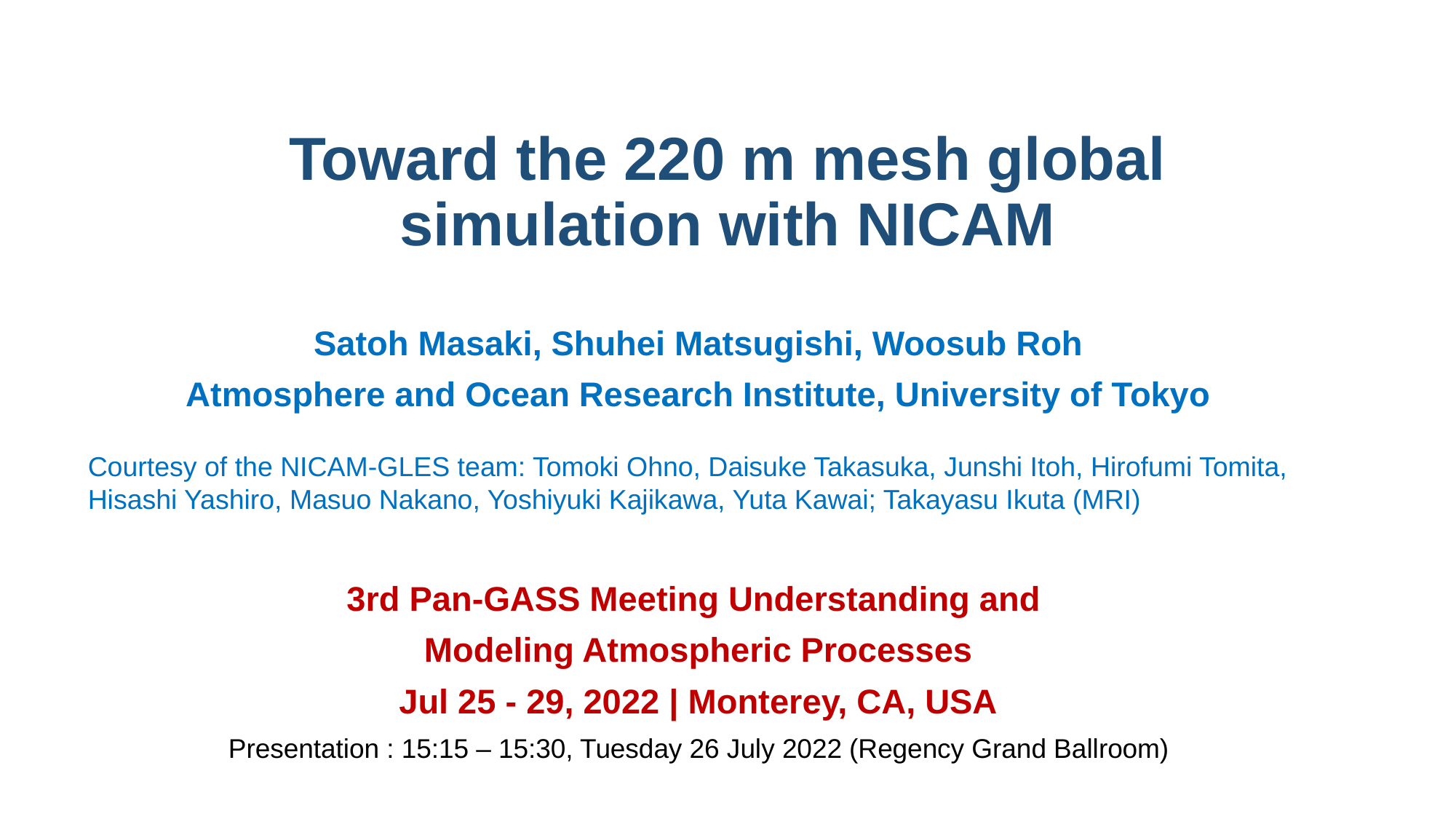

# Toward the 220 m mesh global simulation with NICAM
Satoh Masaki, Shuhei Matsugishi, Woosub Roh
Atmosphere and Ocean Research Institute, University of Tokyo

3rd Pan-GASS Meeting Understanding and
Modeling Atmospheric Processes
Jul 25 - 29, 2022 | Monterey, CA, USA
Presentation : 15:15 – 15:30, Tuesday 26 July 2022 (Regency Grand Ballroom)
Courtesy of the NICAM-GLES team: Tomoki Ohno, Daisuke Takasuka, Junshi Itoh, Hirofumi Tomita, Hisashi Yashiro, Masuo Nakano, Yoshiyuki Kajikawa, Yuta Kawai; Takayasu Ikuta (MRI)